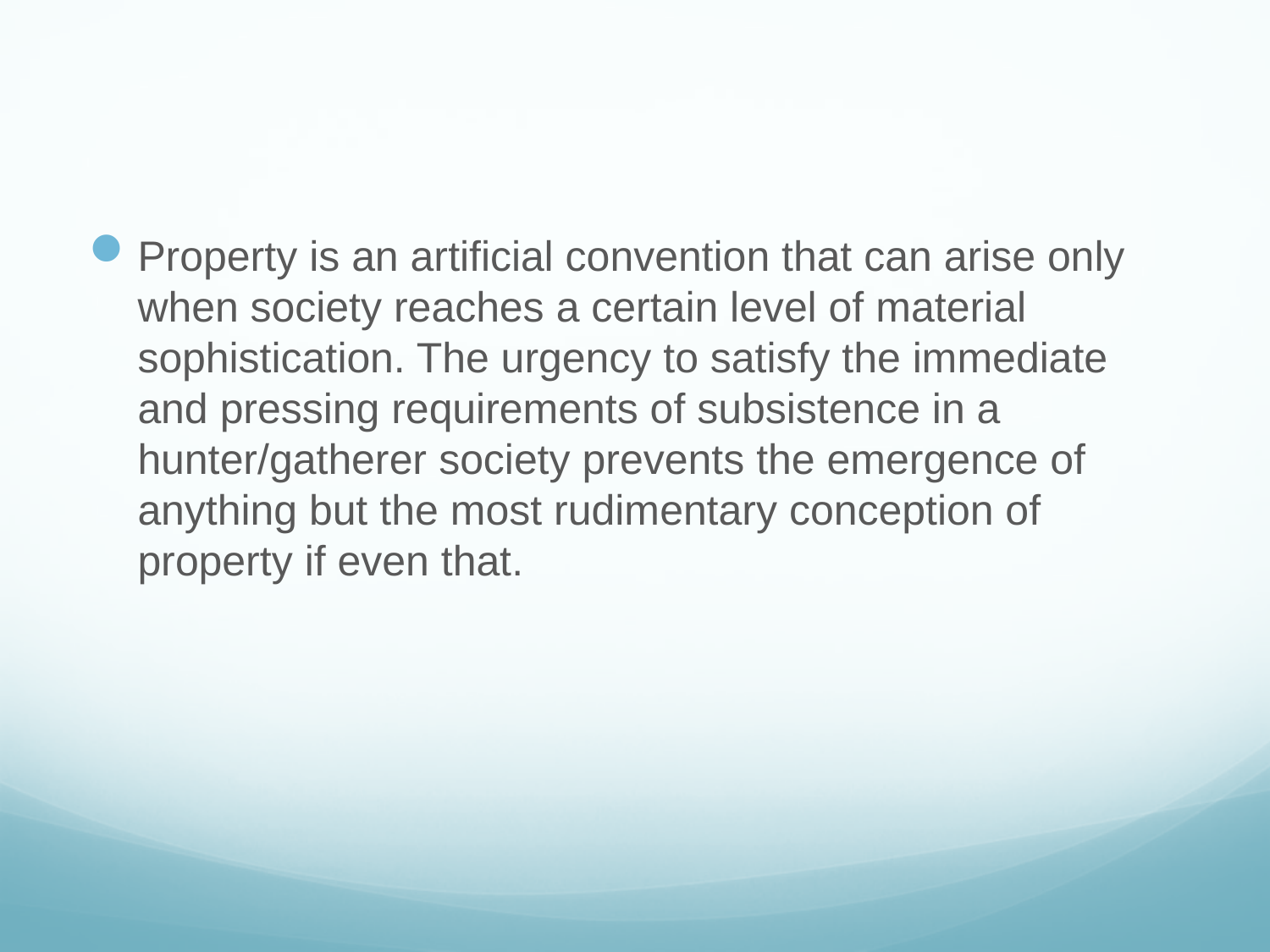

#
Property is an artificial convention that can arise only when society reaches a certain level of material sophistication. The urgency to satisfy the immediate and pressing requirements of subsistence in a hunter/gatherer society prevents the emergence of anything but the most rudimentary conception of property if even that.